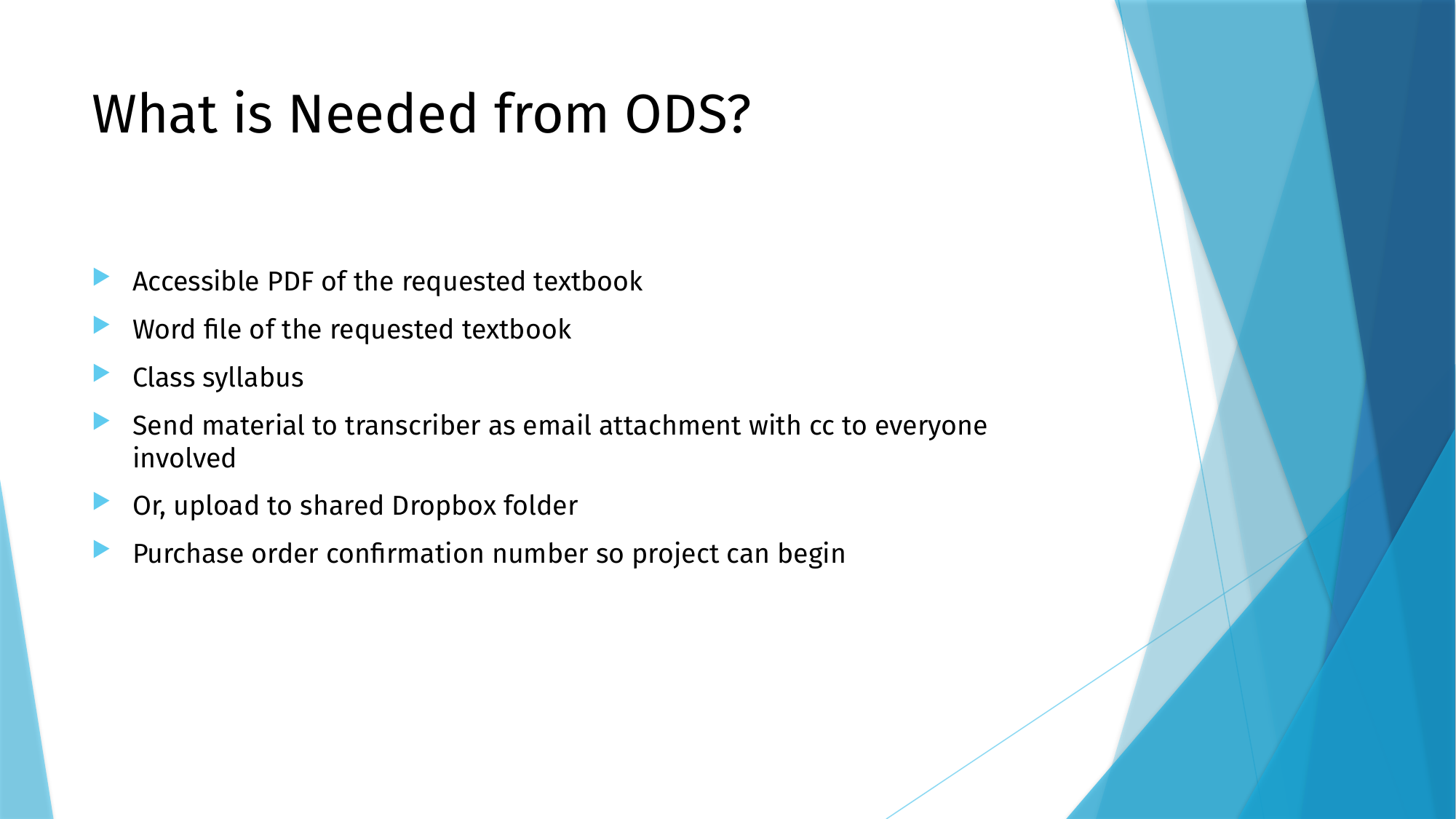

# What is Needed from ODS?
Accessible PDF of the requested textbook
Word file of the requested textbook
Class syllabus
Send material to transcriber as email attachment with cc to everyone involved
Or, upload to shared Dropbox folder
Purchase order confirmation number so project can begin